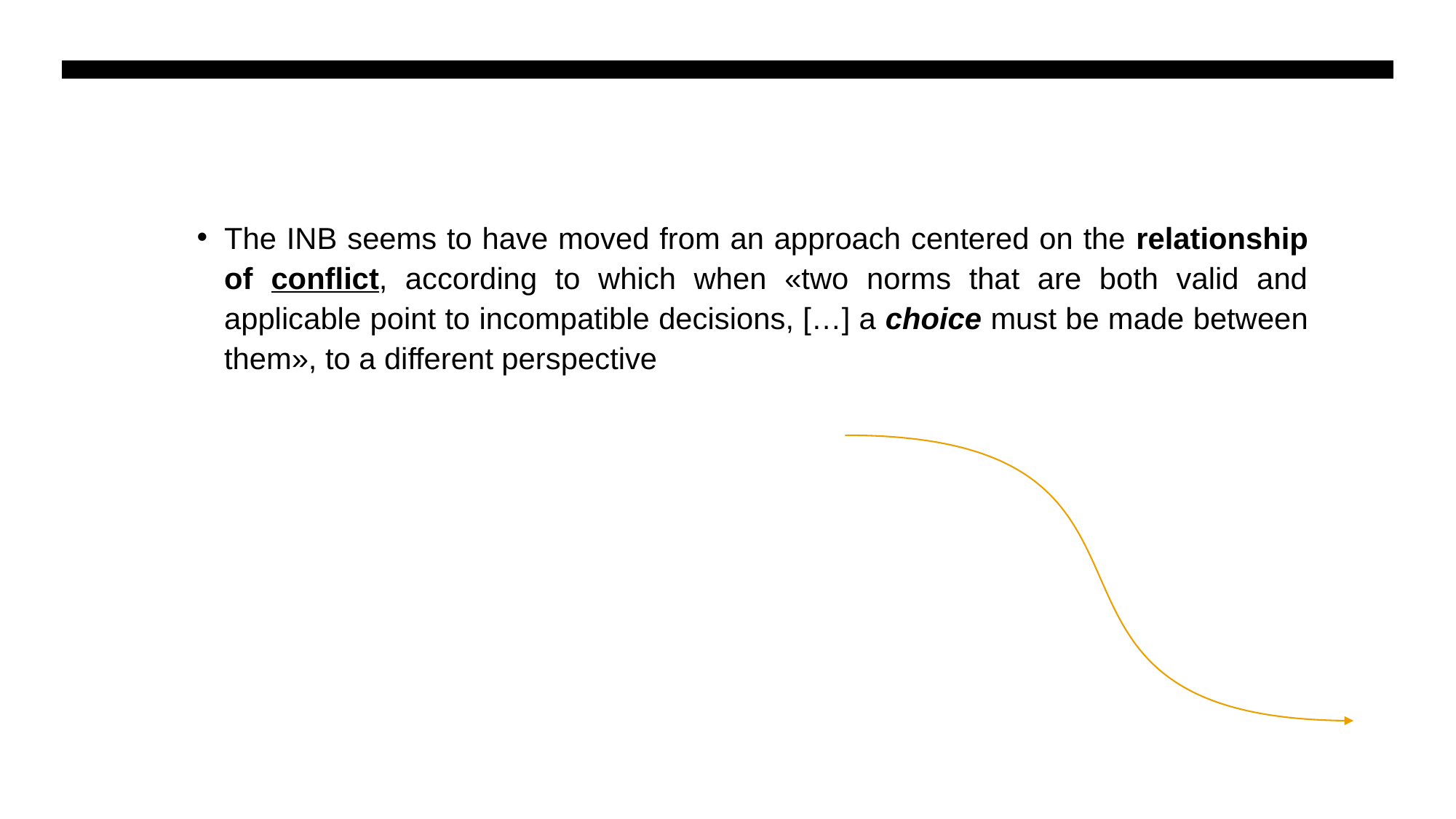

The INB seems to have moved from an approach centered on the relationship of conflict, according to which when «two norms that are both valid and applicable point to incompatible decisions, […] a choice must be made between them», to a different perspective